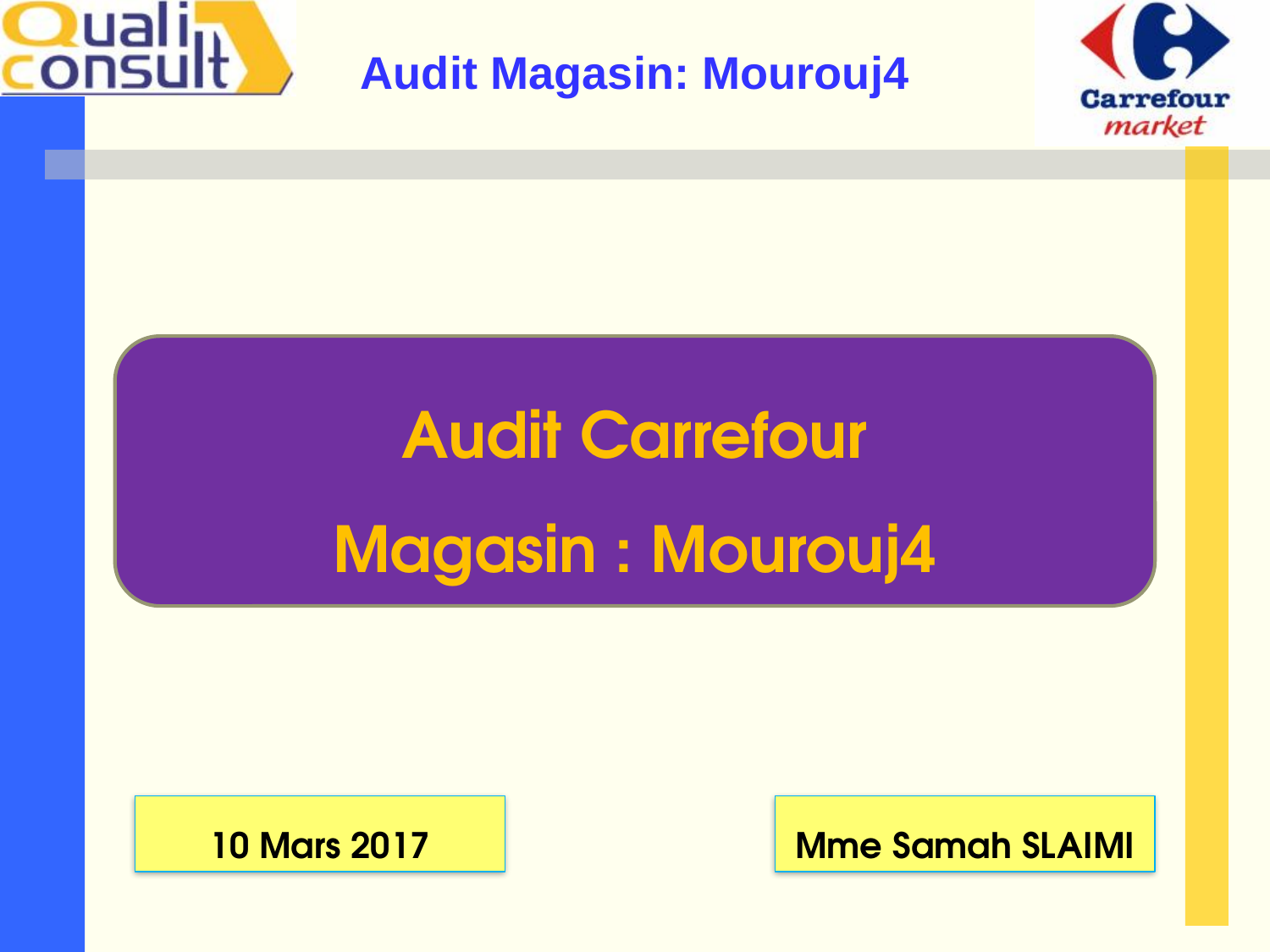

Audit Carrefour
Magasin : Mourouj4
10 Mars 2017
Mme Samah SLAIMI